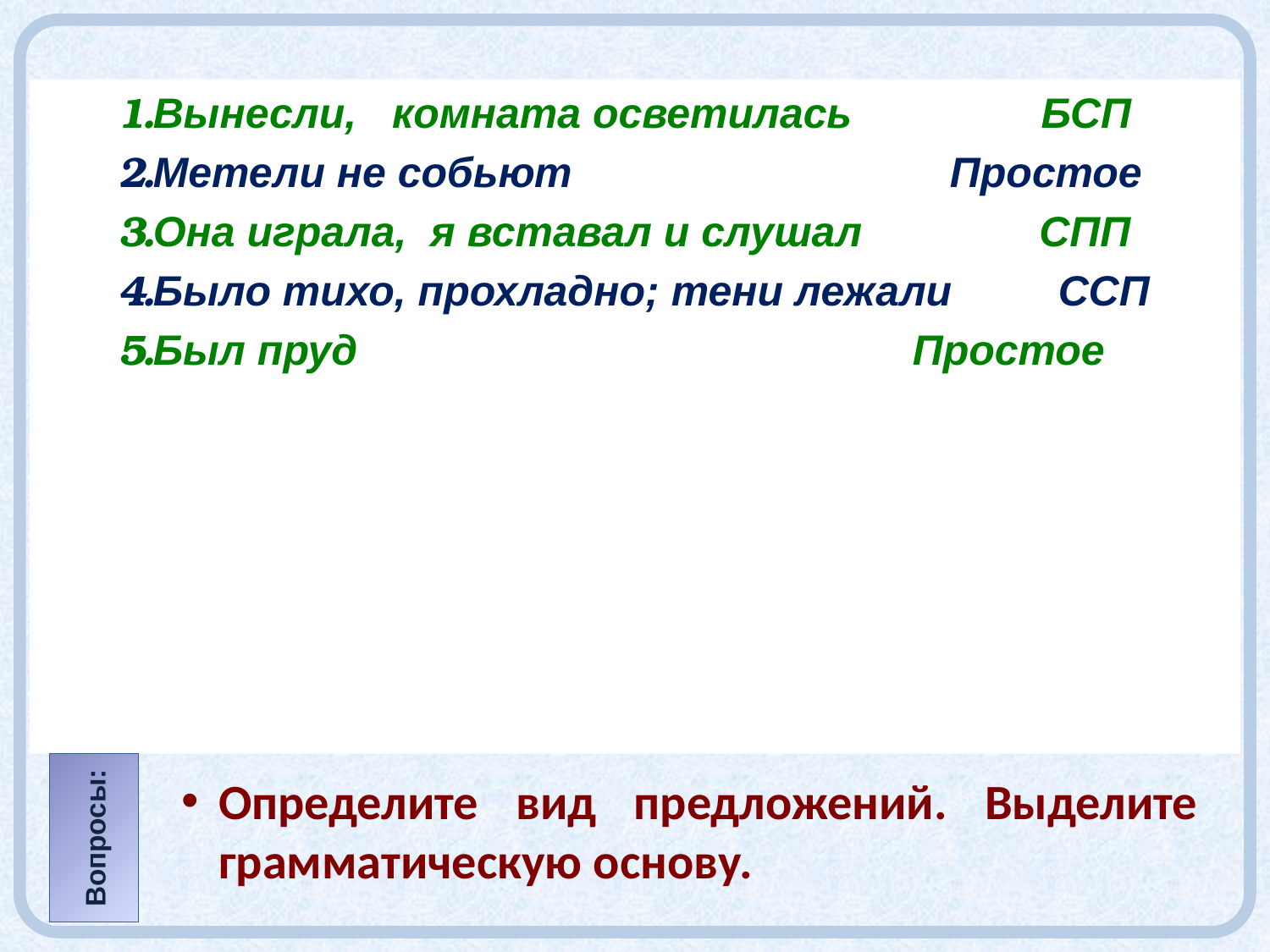

#
Вынесли,   комната осветилась                БСП
Метели не собьют                                Простое
Она играла,  я вставал и слушал               СПП
Было тихо, прохладно; тени лежали         ССП
Был пруд                                               Простое

Вопросы:
Определите вид предложений. Выделите грамматическую основу.